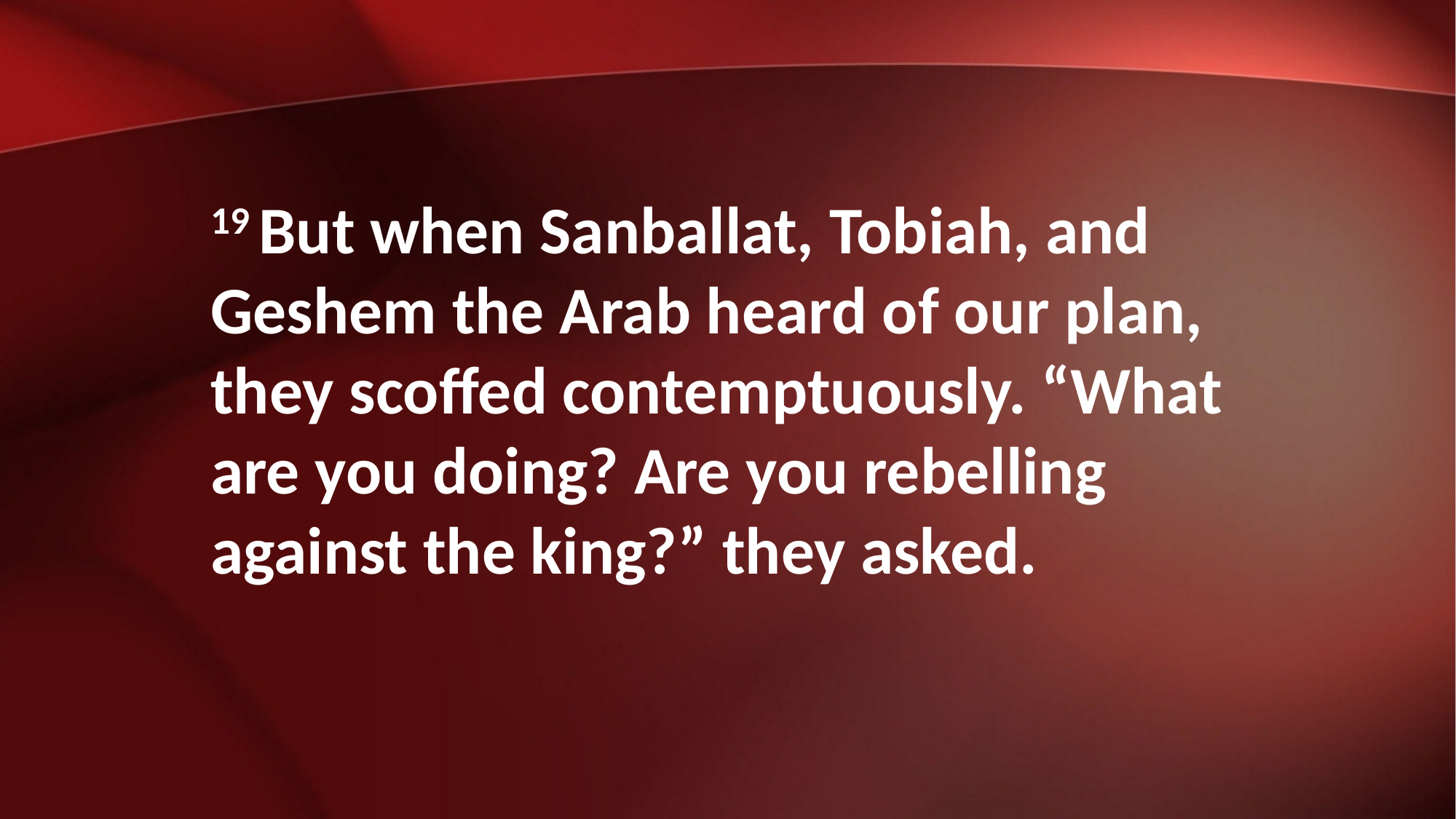

19 But when Sanballat, Tobiah, and Geshem the Arab heard of our plan, they scoffed contemptuously. “What are you doing? Are you rebelling against the king?” they asked.